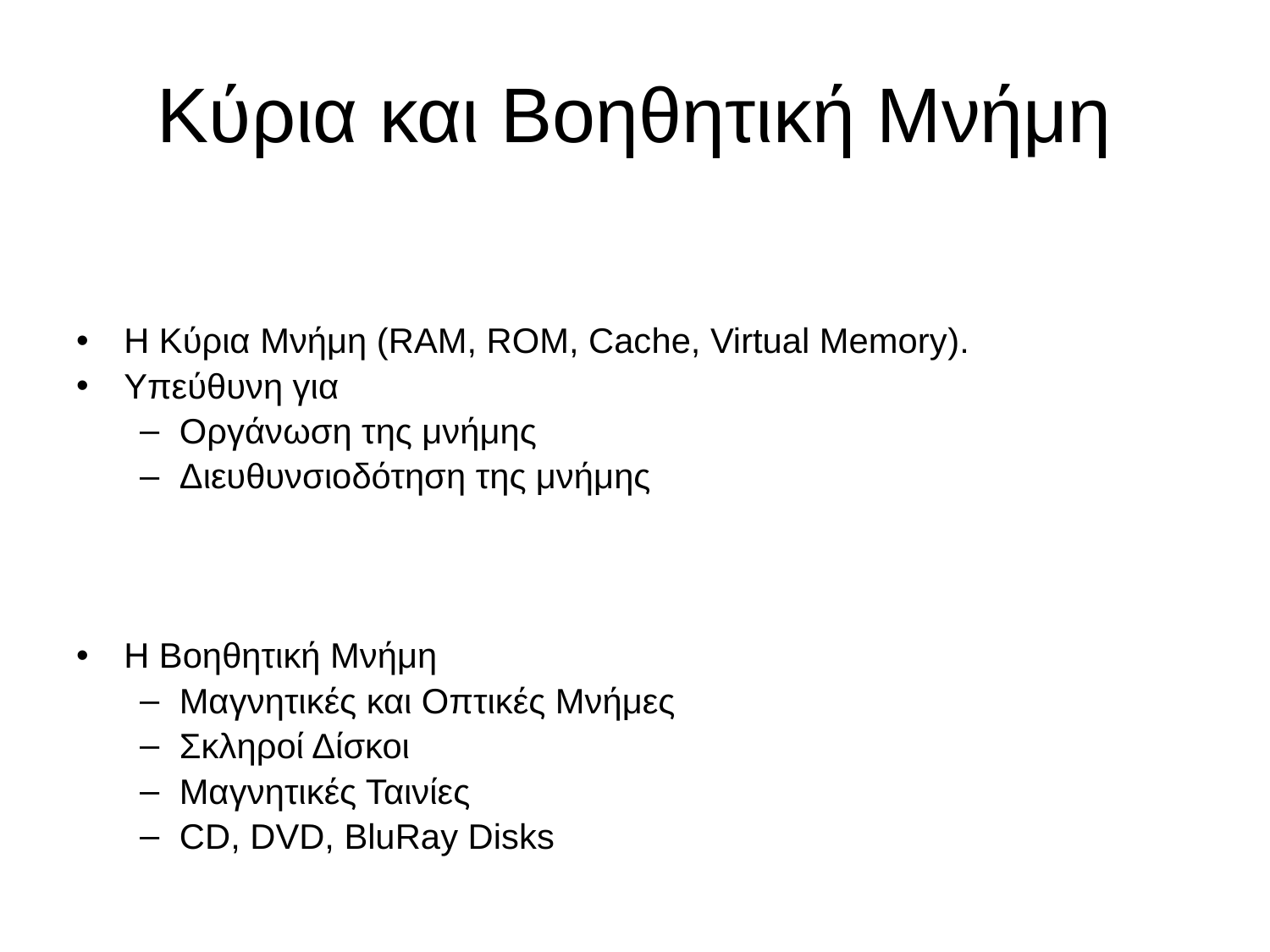

# Κύρια και Βοηθητική Μνήμη

Η Κύρια Μνήμη (RAM, ROM, Cache, Virtual Memory).
Υπεύθυνη για
Οργάνωση της μνήμης
Διευθυνσιοδότηση της μνήμης

Η Βοηθητική Μνήμη
Μαγνητικές και Οπτικές Μνήμες
Σκληροί Δίσκοι
Μαγνητικές Ταινίες
CD, DVD, BluRay Disks